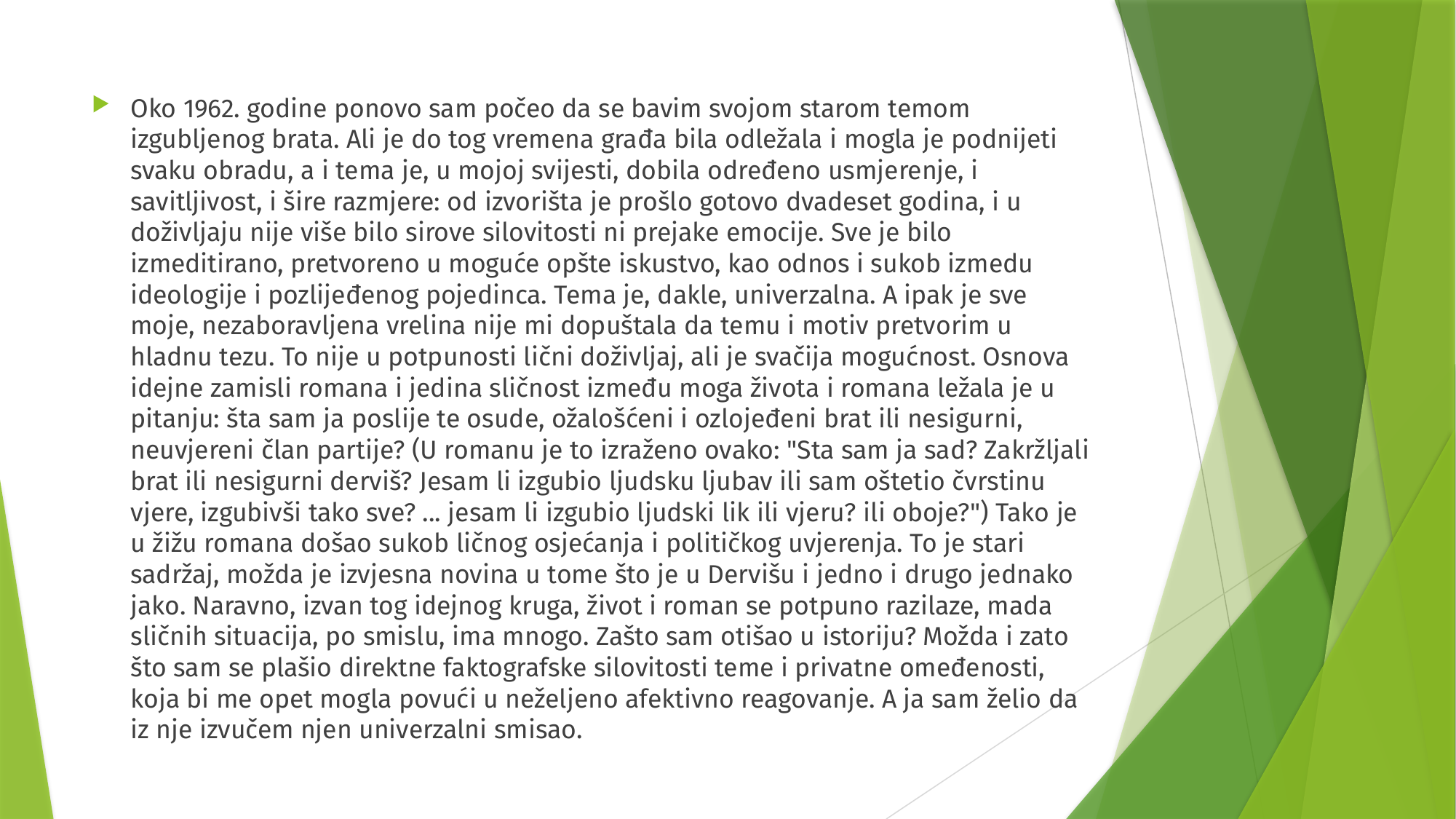

Oko 1962. godine ponovo sam počeo da se bavim svojom starom temom izgubljenog brata. Ali je do tog vremena građa bila odležala i mogla je podnijeti svaku obradu, a i tema je, u mojoj svijesti, dobila određeno usmjerenje, i savitljivost, i šire razmjere: od izvorišta je prošlo gotovo dvadeset godina, i u doživljaju nije više bilo sirove silovitosti ni prejake emocije. Sve je bilo izmeditirano, pretvoreno u moguće opšte iskustvo, kao odnos i sukob izmedu ideologije i pozlijeđenog pojedinca. Tema je, dakle, univerzalna. A ipak je sve moje, nezaboravljena vrelina nije mi dopuštala da temu i motiv pretvorim u hladnu tezu. To nije u potpunosti lični doživljaj, ali je svačija mogućnost. Osnova idejne zamisli romana i jedina sličnost između moga života i romana ležala je u pitanju: šta sam ja poslije te osude, ožalošćeni i ozlojeđeni brat ili nesigurni, neuvjereni član partije? (U romanu je to izraženo ovako: "Sta sam ja sad? Zakržljali brat ili nesigurni derviš? Jesam li izgubio ljudsku ljubav ili sam oštetio čvrstinu vjere, izgubivši tako sve? ... jesam li izgubio ljudski lik ili vjeru? ili oboje?") Tako je u žižu romana došao sukob ličnog osjećanja i političkog uvjerenja. To je stari sadržaj, možda je izvjesna novina u tome što je u Dervišu i jedno i drugo jednako jako. Naravno, izvan tog idejnog kruga, život i roman se potpuno razilaze, mada sličnih situacija, po smislu, ima mnogo. Zašto sam otišao u istoriju? Možda i zato što sam se plašio direktne faktografske silovitosti teme i privatne omeđenosti, koja bi me opet mogla povući u neželjeno afektivno reagovanje. A ja sam želio da iz nje izvučem njen univerzalni smisao.